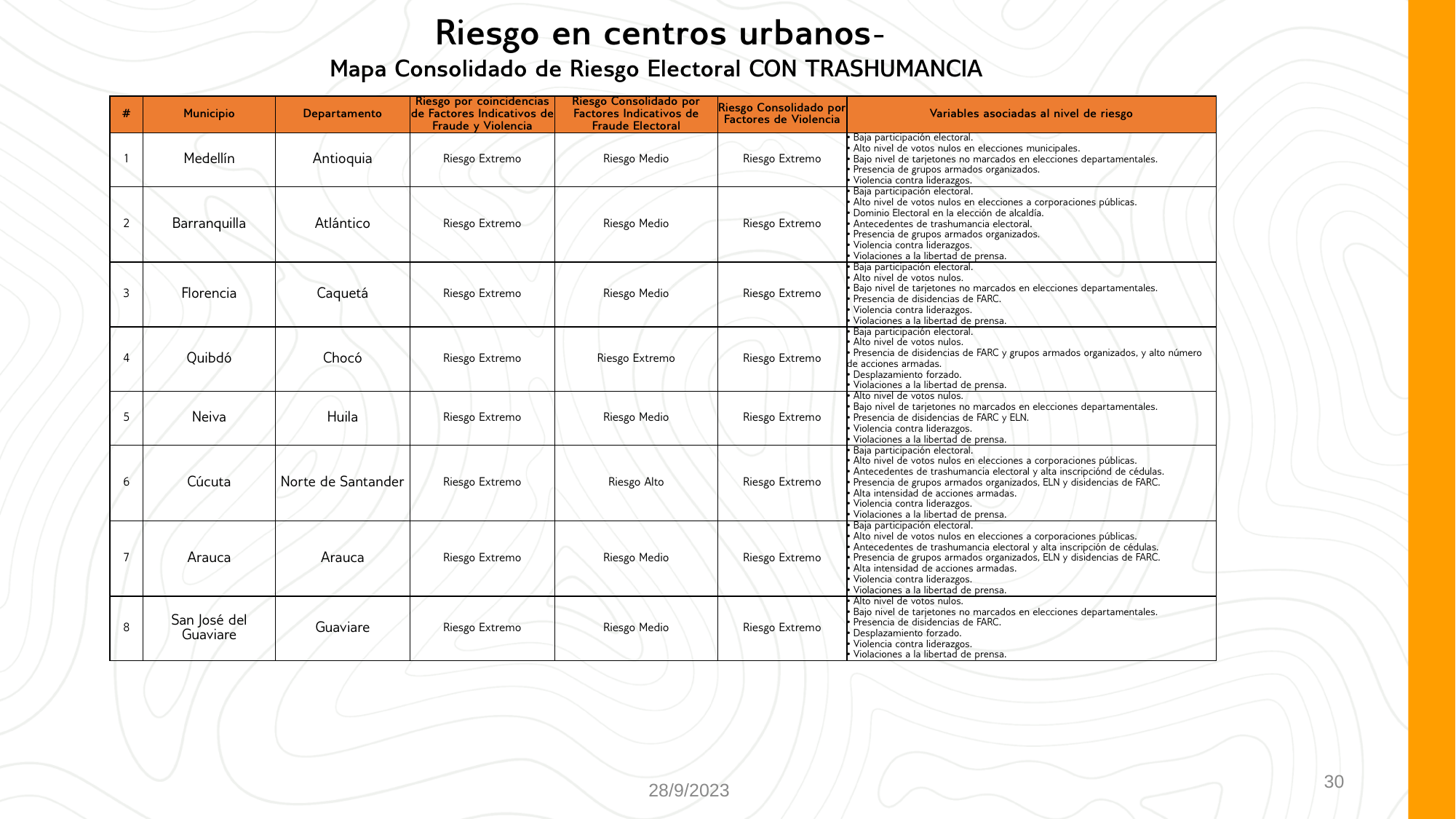

Riesgo en centros urbanos-
Mapa Consolidado de Riesgo Electoral CON TRASHUMANCIA
| # | Municipio | Departamento | Riesgo por coincidencias de Factores Indicativos de Fraude y Violencia | Riesgo Consolidado por Factores Indicativos de Fraude Electoral | Riesgo Consolidado por Factores de Violencia | Variables asociadas al nivel de riesgo |
| --- | --- | --- | --- | --- | --- | --- |
| 1 | Medellín | Antioquia | Riesgo Extremo | Riesgo Medio | Riesgo Extremo | • Baja participación electoral. • Alto nivel de votos nulos en elecciones municipales. • Bajo nivel de tarjetones no marcados en elecciones departamentales. • Presencia de grupos armados organizados. • Violencia contra liderazgos. |
| 2 | Barranquilla | Atlántico | Riesgo Extremo | Riesgo Medio | Riesgo Extremo | • Baja participación electoral. • Alto nivel de votos nulos en elecciones a corporaciones públicas. • Dominio Electoral en la elección de alcaldía. • Antecedentes de trashumancia electoral. • Presencia de grupos armados organizados. • Violencia contra liderazgos. • Violaciones a la libertad de prensa. |
| 3 | Florencia | Caquetá | Riesgo Extremo | Riesgo Medio | Riesgo Extremo | • Baja participación electoral. • Alto nivel de votos nulos. • Bajo nivel de tarjetones no marcados en elecciones departamentales. • Presencia de disidencias de FARC. • Violencia contra liderazgos. • Violaciones a la libertad de prensa. |
| 4 | Quibdó | Chocó | Riesgo Extremo | Riesgo Extremo | Riesgo Extremo | • Baja participación electoral. • Alto nivel de votos nulos. • Presencia de disidencias de FARC y grupos armados organizados, y alto número de acciones armadas. • Desplazamiento forzado. • Violaciones a la libertad de prensa. |
| 5 | Neiva | Huila | Riesgo Extremo | Riesgo Medio | Riesgo Extremo | • Alto nivel de votos nulos. • Bajo nivel de tarjetones no marcados en elecciones departamentales. • Presencia de disidencias de FARC y ELN. • Violencia contra liderazgos. • Violaciones a la libertad de prensa. |
| 6 | Cúcuta | Norte de Santander | Riesgo Extremo | Riesgo Alto | Riesgo Extremo | • Baja participación electoral. • Alto nivel de votos nulos en elecciones a corporaciones públicas. • Antecedentes de trashumancia electoral y alta inscripciónd de cédulas. • Presencia de grupos armados organizados, ELN y disidencias de FARC. • Alta intensidad de acciones armadas. • Violencia contra liderazgos. • Violaciones a la libertad de prensa. |
| 7 | Arauca | Arauca | Riesgo Extremo | Riesgo Medio | Riesgo Extremo | • Baja participación electoral. • Alto nivel de votos nulos en elecciones a corporaciones públicas. • Antecedentes de trashumancia electoral y alta inscripción de cédulas. • Presencia de grupos armados organizados, ELN y disidencias de FARC. • Alta intensidad de acciones armadas. • Violencia contra liderazgos. • Violaciones a la libertad de prensa. |
| 8 | San José del Guaviare | Guaviare | Riesgo Extremo | Riesgo Medio | Riesgo Extremo | • Alto nivel de votos nulos. • Bajo nivel de tarjetones no marcados en elecciones departamentales. • Presencia de disidencias de FARC. • Desplazamiento forzado. • Violencia contra liderazgos. • Violaciones a la libertad de prensa. |
30
28/9/2023